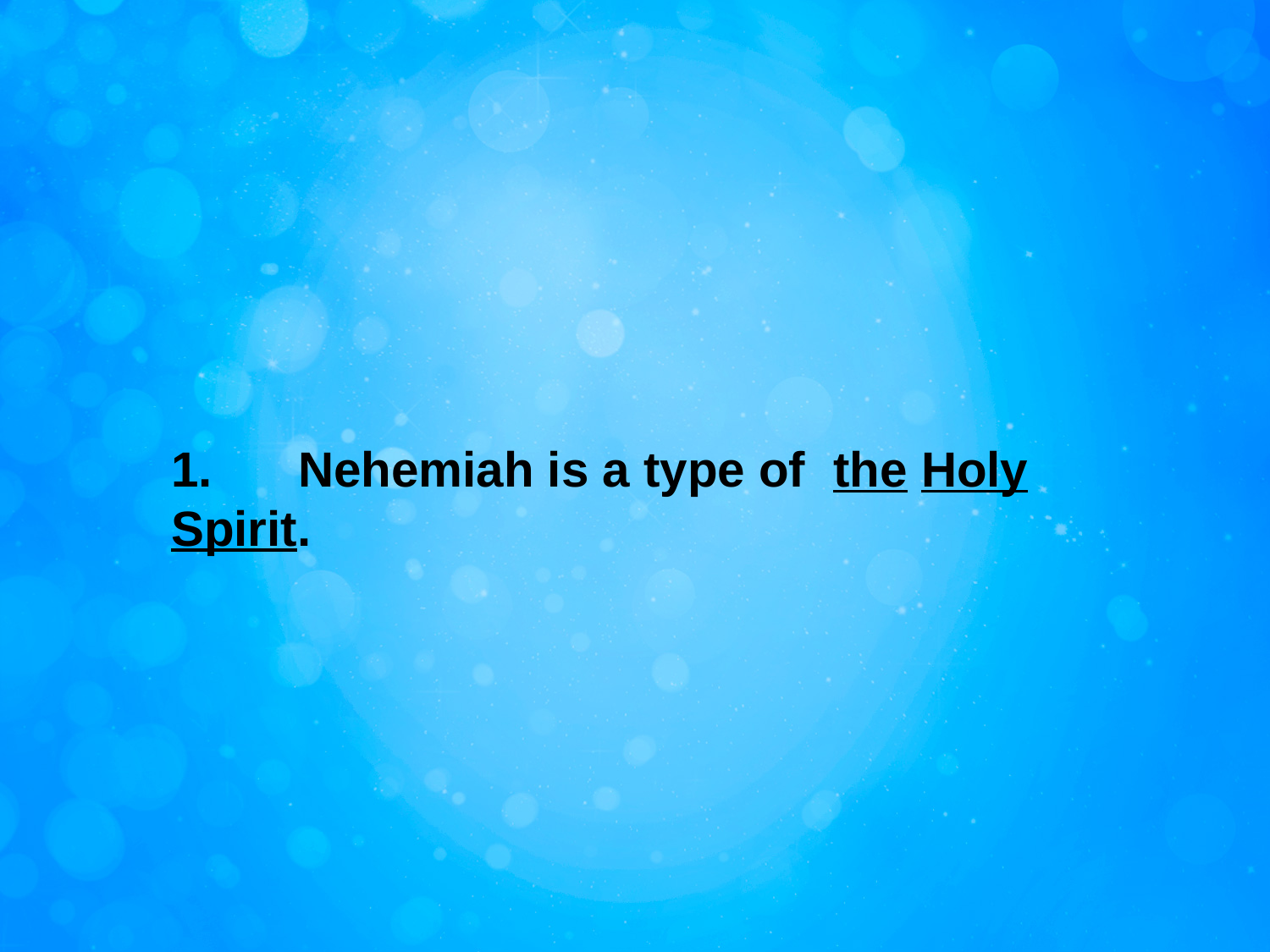

1.	Nehemiah is a type of  the Holy Spirit.